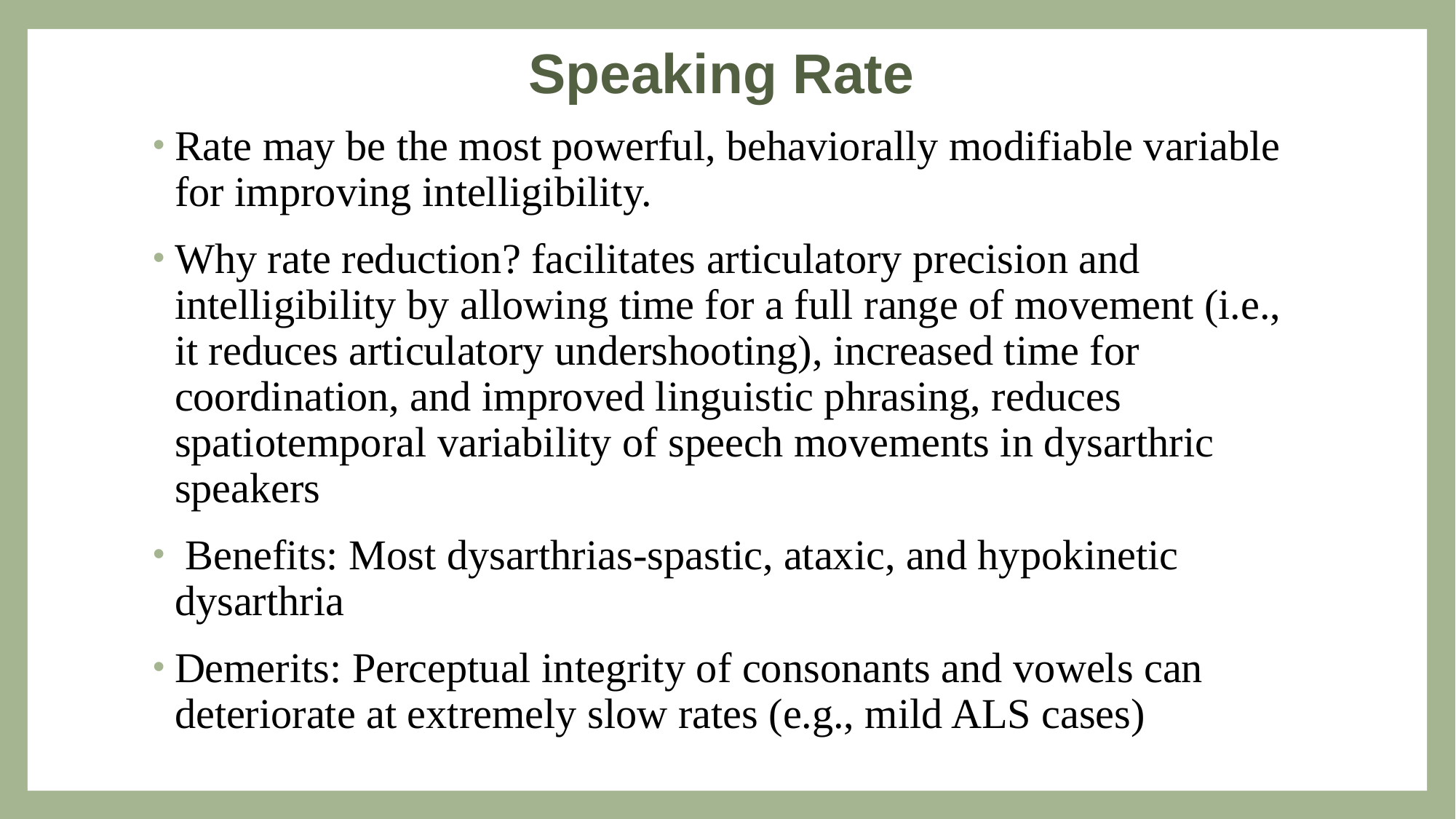

# Speaking Rate
Rate may be the most powerful, behaviorally modifiable variable for improving intelligibility.
Why rate reduction? facilitates articulatory precision and intelligibility by allowing time for a full range of movement (i.e., it reduces articulatory undershooting), increased time for coordination, and improved linguistic phrasing, reduces spatiotemporal variability of speech movements in dysarthric speakers
 Benefits: Most dysarthrias-spastic, ataxic, and hypokinetic dysarthria
Demerits: Perceptual integrity of consonants and vowels can deteriorate at extremely slow rates (e.g., mild ALS cases)